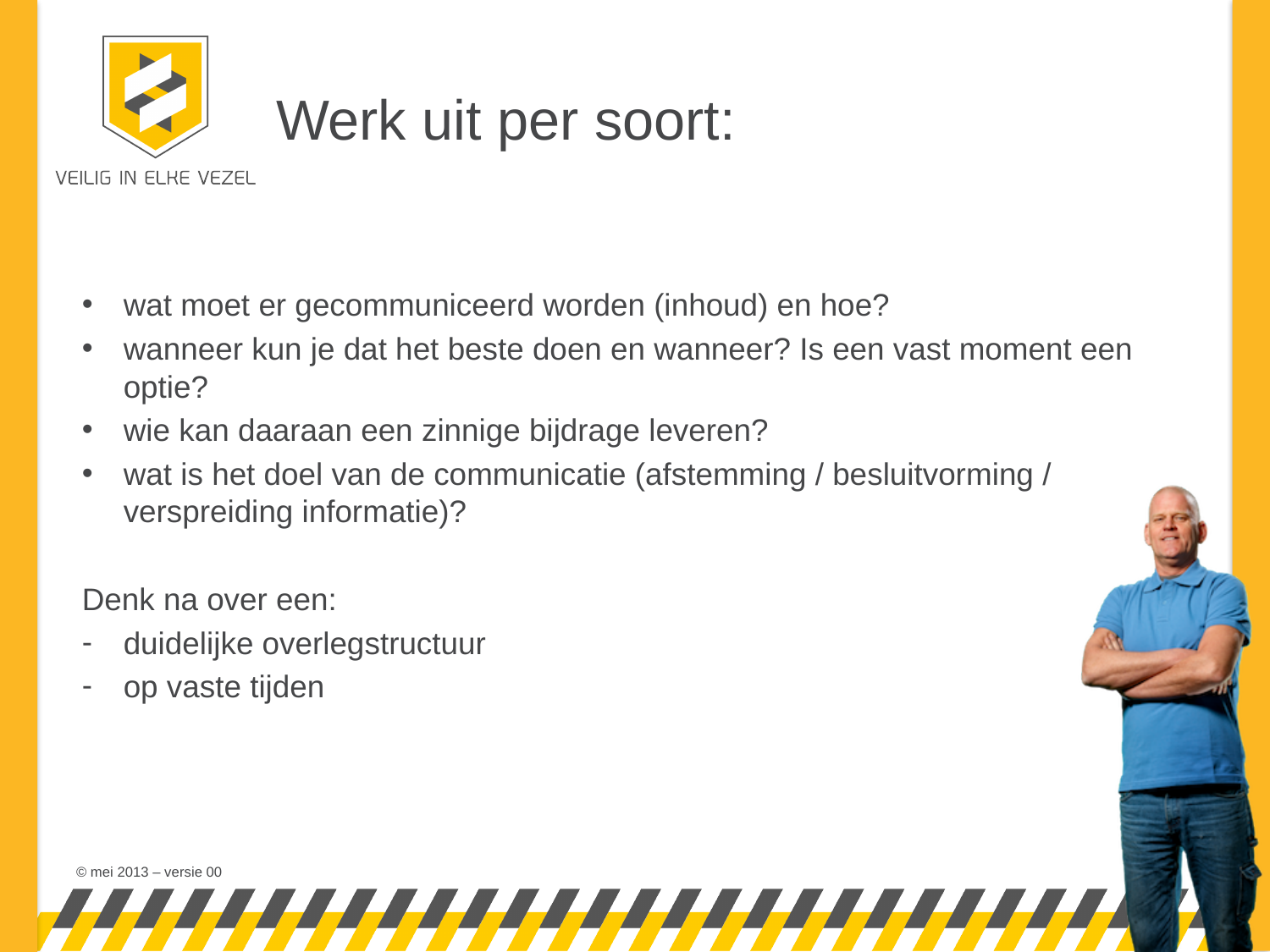

# Werk uit per soort:

wat moet er gecommuniceerd worden (inhoud) en hoe?
wanneer kun je dat het beste doen en wanneer? Is een vast moment een optie?
wie kan daaraan een zinnige bijdrage leveren?
wat is het doel van de communicatie (afstemming / besluitvorming / verspreiding informatie)?

Denk na over een:
duidelijke overlegstructuur
op vaste tijden